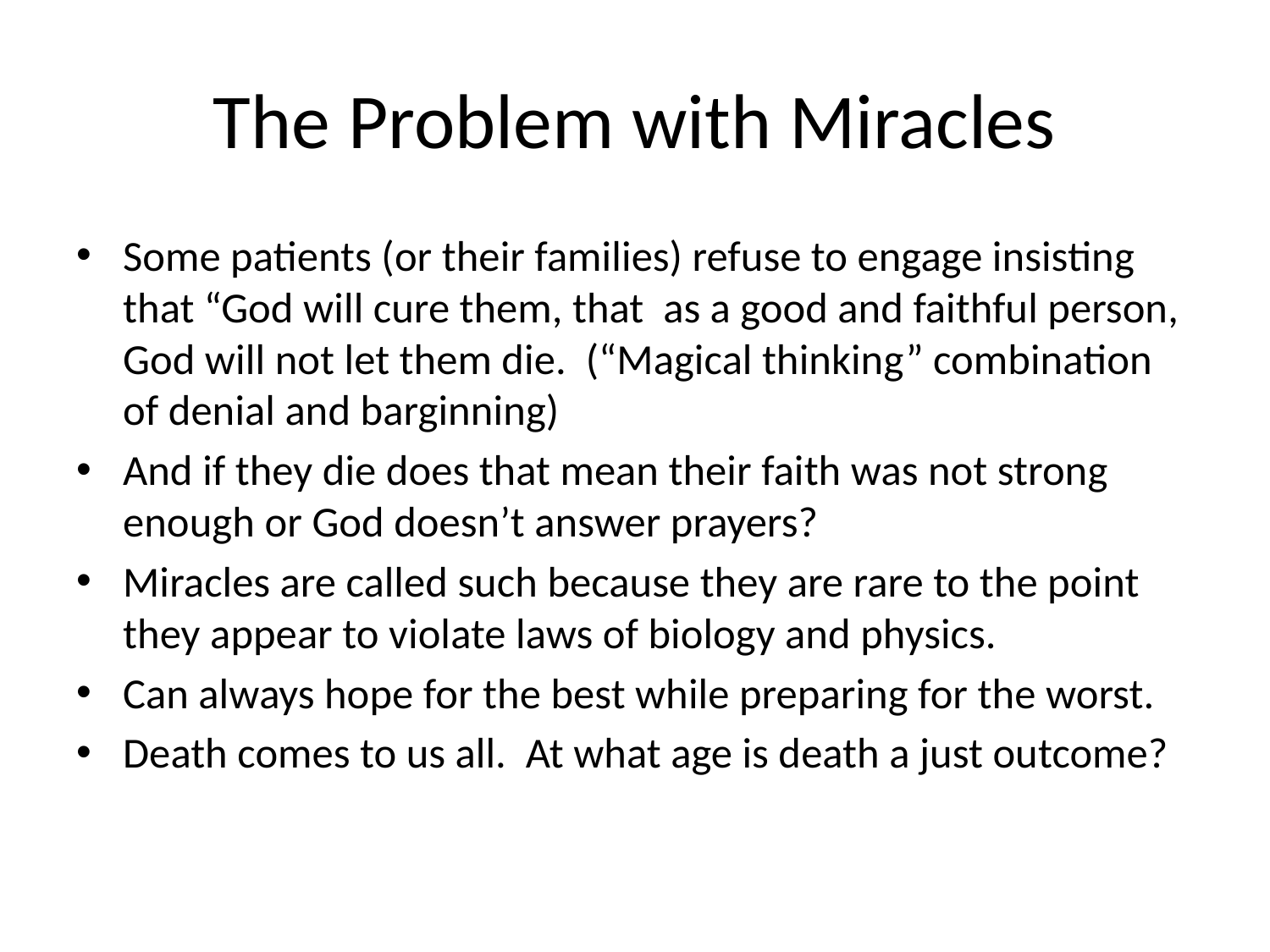

# The Problem with Miracles
Some patients (or their families) refuse to engage insisting that “God will cure them, that  as a good and faithful person, God will not let them die.  (“Magical thinking” combination of denial and barginning)
And if they die does that mean their faith was not strong enough or God doesn’t answer prayers?
Miracles are called such because they are rare to the point they appear to violate laws of biology and physics.
Can always hope for the best while preparing for the worst.
Death comes to us all.  At what age is death a just outcome?